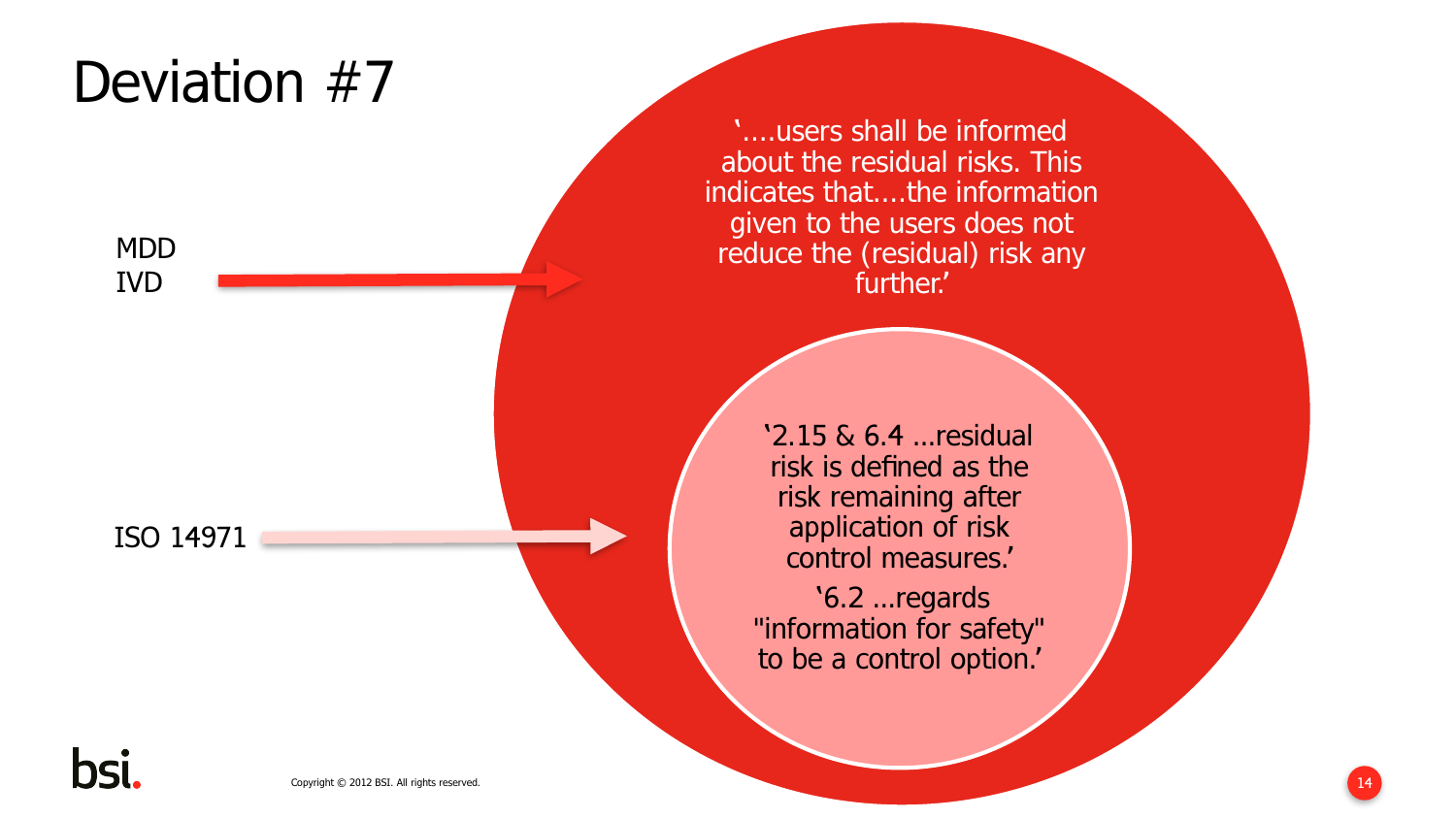

‘....users shall be informed about the residual risks. This indicates that....the information given to the users does not reduce the (residual) risk any further.’
# Deviation #7
MDD
IVD
‘2.15 & 6.4 …residual risk is defined as the risk remaining after application of risk control measures.’
 ‘6.2 …regards "information for safety" to be a control option.’
ISO 14971